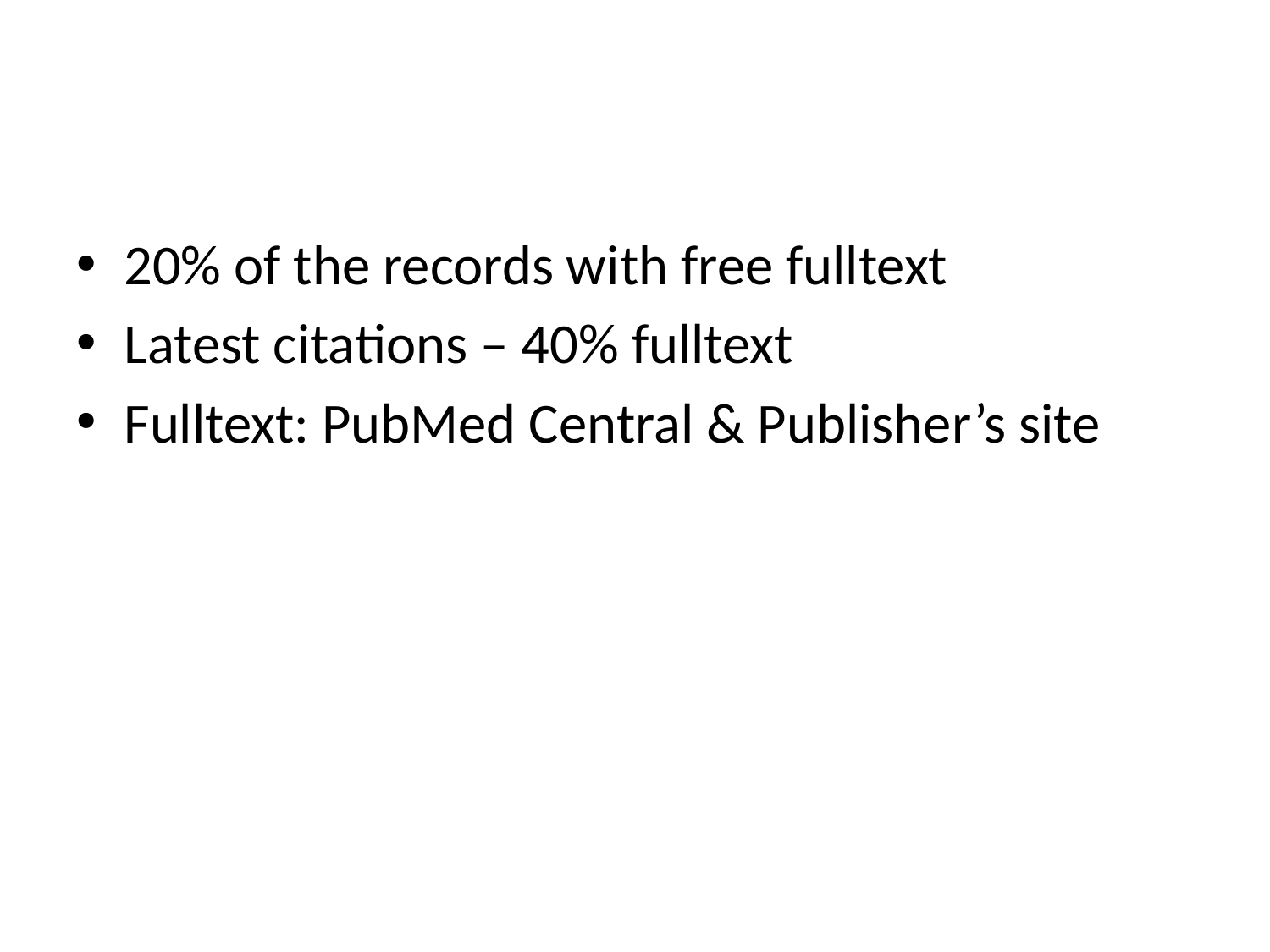

#
20% of the records with free fulltext
Latest citations – 40% fulltext
Fulltext: PubMed Central & Publisher’s site